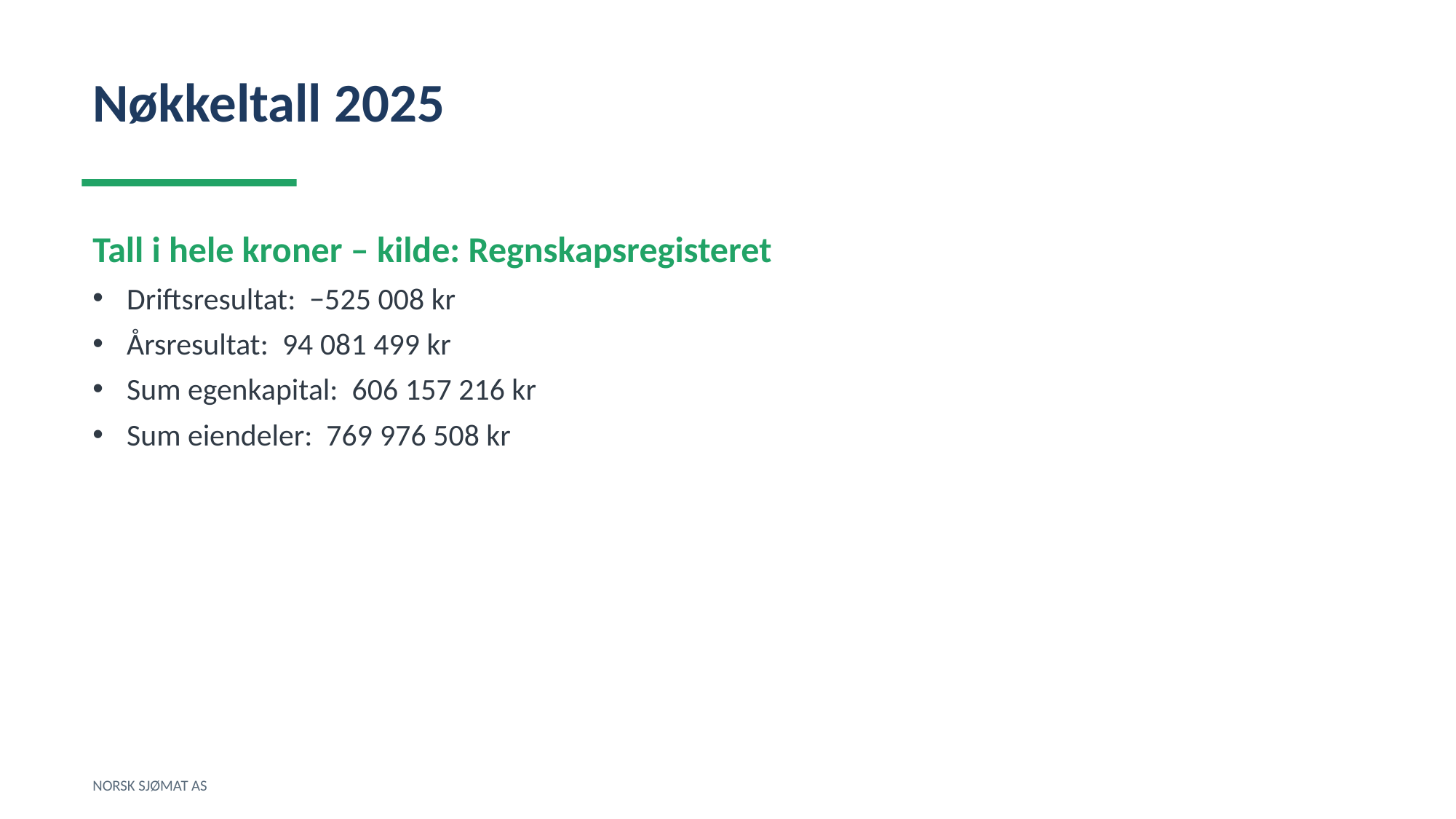

Nøkkeltall 2025

Tall i hele kroner – kilde: Regnskapsregisteret
Driftsresultat:  −525 008 kr
Årsresultat:  94 081 499 kr
Sum egenkapital:  606 157 216 kr
Sum eiendeler:  769 976 508 kr
NORSK SJØMAT AS